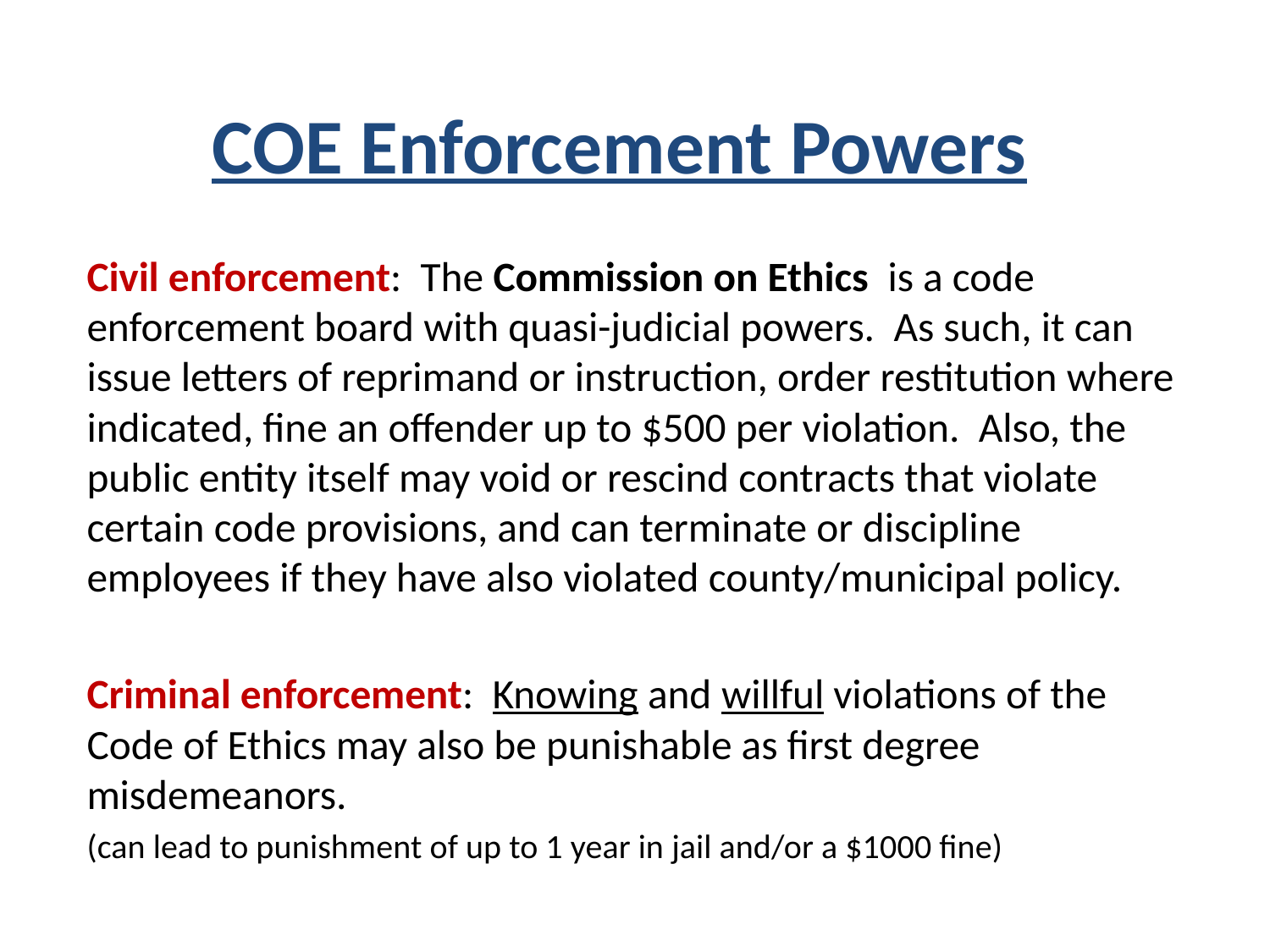

# COE Enforcement Powers
Civil enforcement:  The Commission on Ethics  is a code enforcement board with quasi-judicial powers.  As such, it can issue letters of reprimand or instruction, order restitution where indicated, fine an offender up to $500 per violation.  Also, the public entity itself may void or rescind contracts that violate certain code provisions, and can terminate or discipline employees if they have also violated county/municipal policy.

Criminal enforcement:  Knowing and willful violations of the Code of Ethics may also be punishable as first degree misdemeanors.
(can lead to punishment of up to 1 year in jail and/or a $1000 fine)